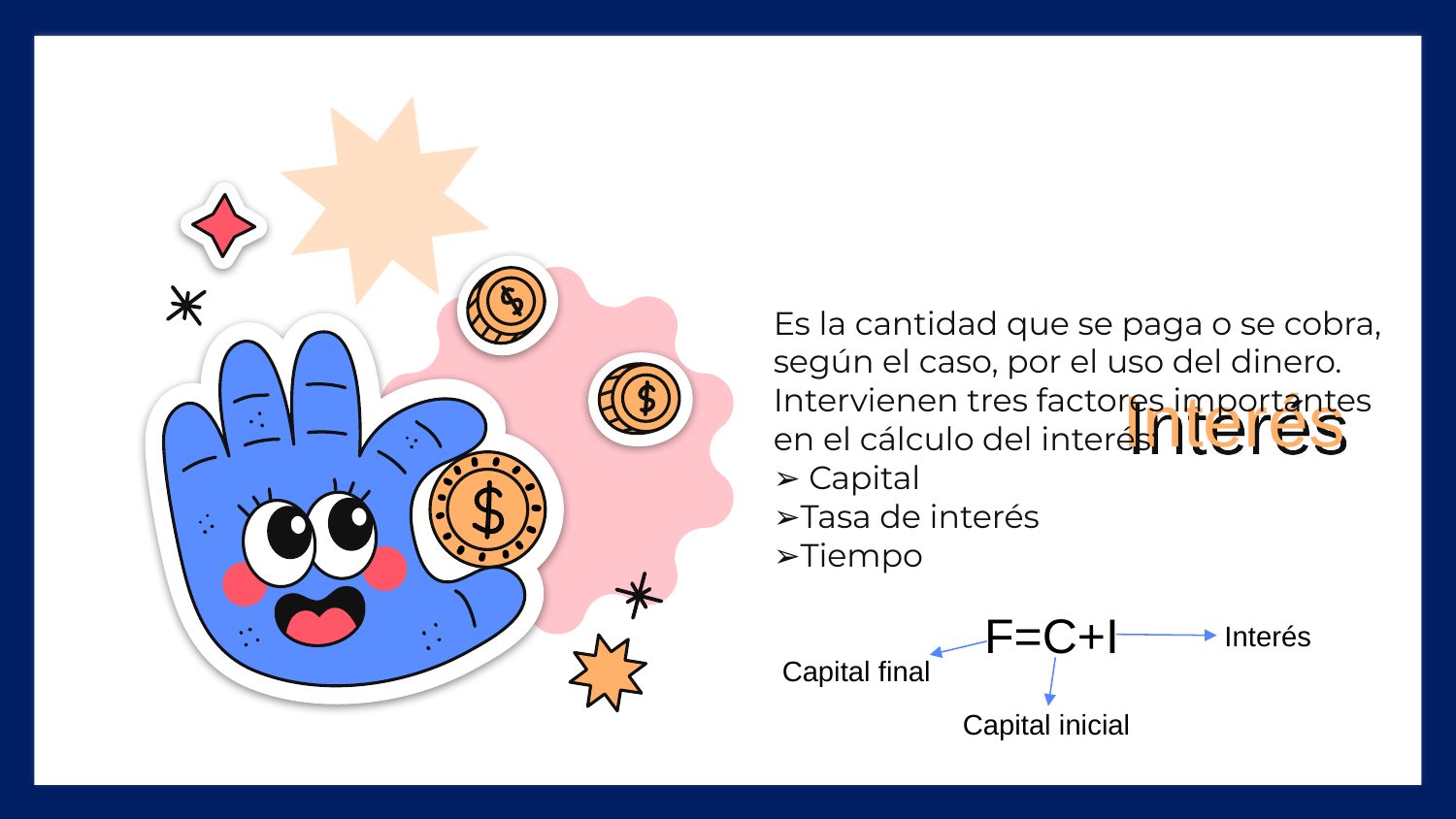

Es la cantidad que se paga o se cobra, según el caso, por el uso del dinero. Intervienen tres factores importantes en el cálculo del interés:
➢ Capital
➢Tasa de interés
➢Tiempo

# Interés

F=C+I
Interés

Capital final
Capital inicial